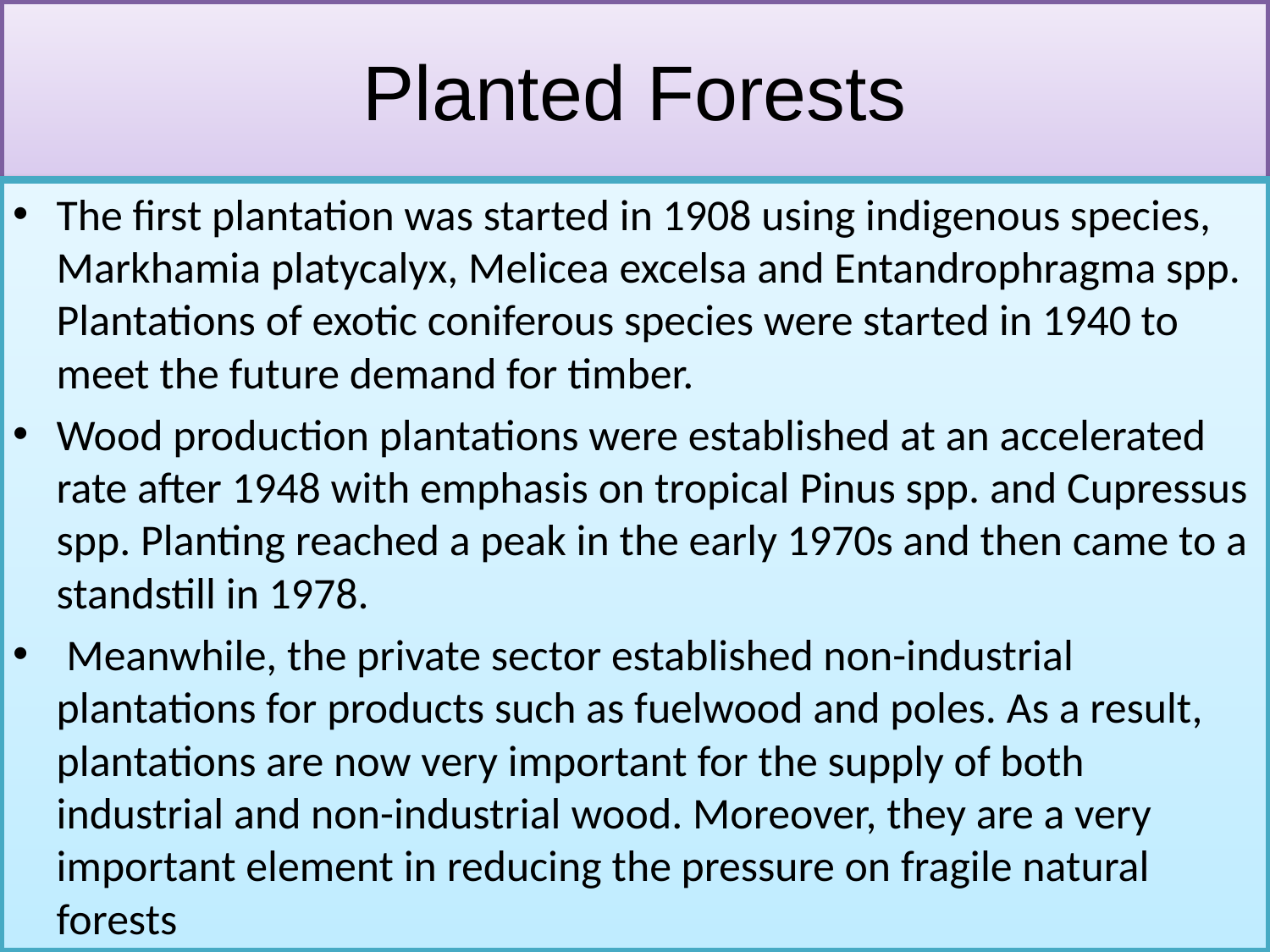

# Planted Forests
The first plantation was started in 1908 using indigenous species, Markhamia platycalyx, Melicea excelsa and Entandrophragma spp. Plantations of exotic coniferous species were started in 1940 to meet the future demand for timber.
Wood production plantations were established at an accelerated rate after 1948 with emphasis on tropical Pinus spp. and Cupressus spp. Planting reached a peak in the early 1970s and then came to a standstill in 1978.
 Meanwhile, the private sector established non-industrial plantations for products such as fuelwood and poles. As a result, plantations are now very important for the supply of both industrial and non-industrial wood. Moreover, they are a very important element in reducing the pressure on fragile natural forests